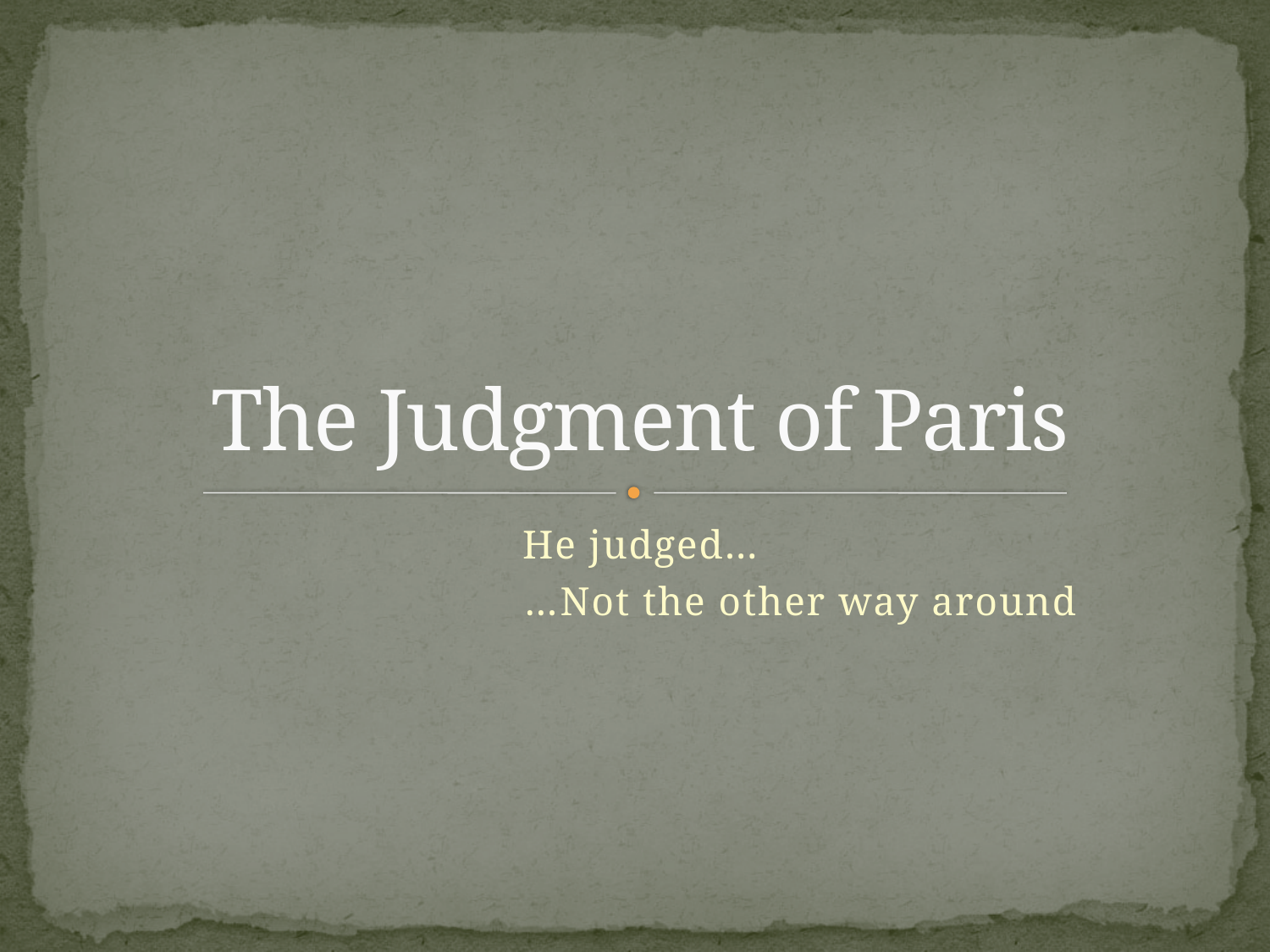

# The Judgment of Paris
He judged…
                           …Not the other way around